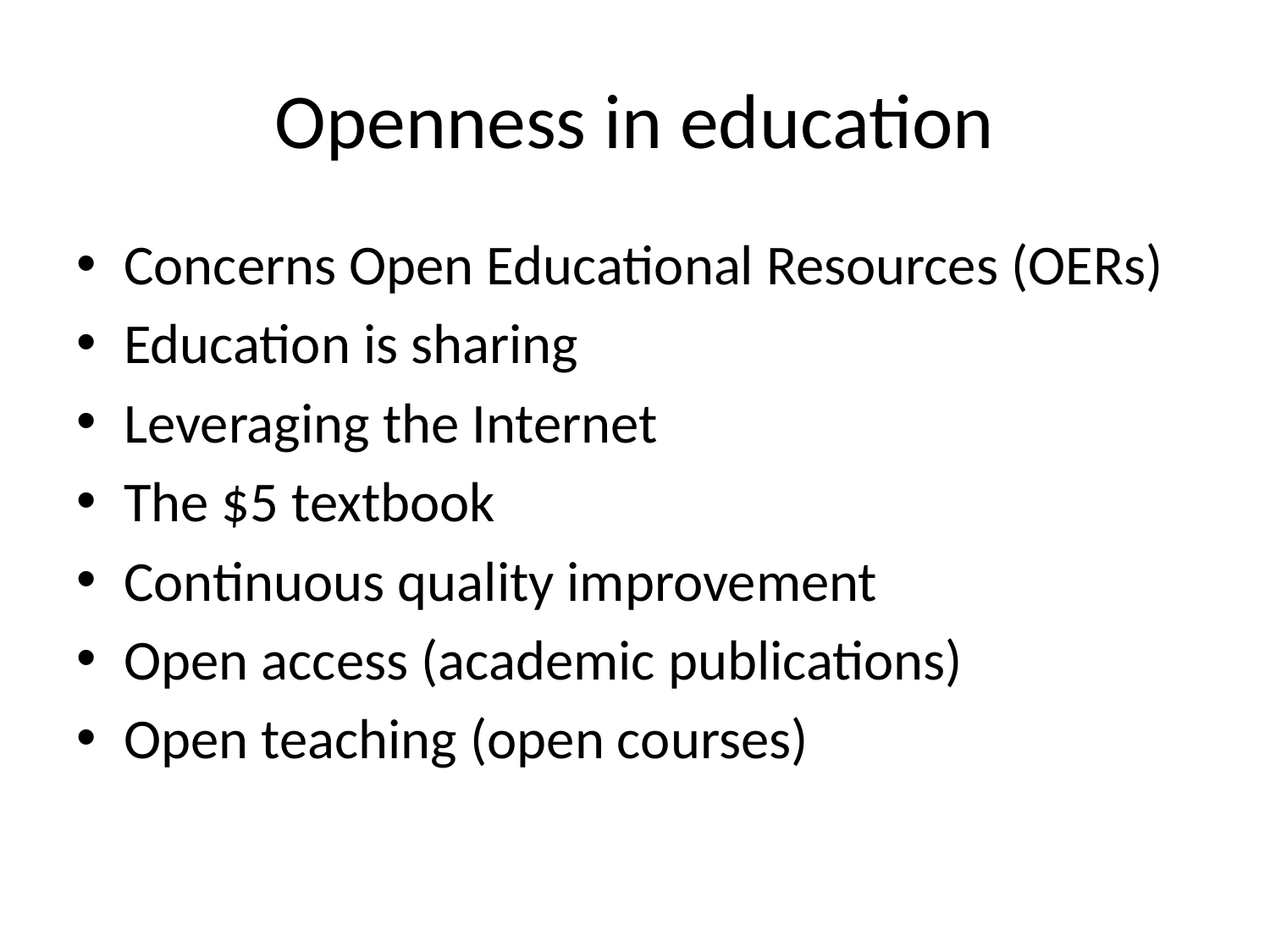

# Openness in education
Concerns Open Educational Resources (OERs)
Education is sharing
Leveraging the Internet
The $5 textbook
Continuous quality improvement
Open access (academic publications)
Open teaching (open courses)